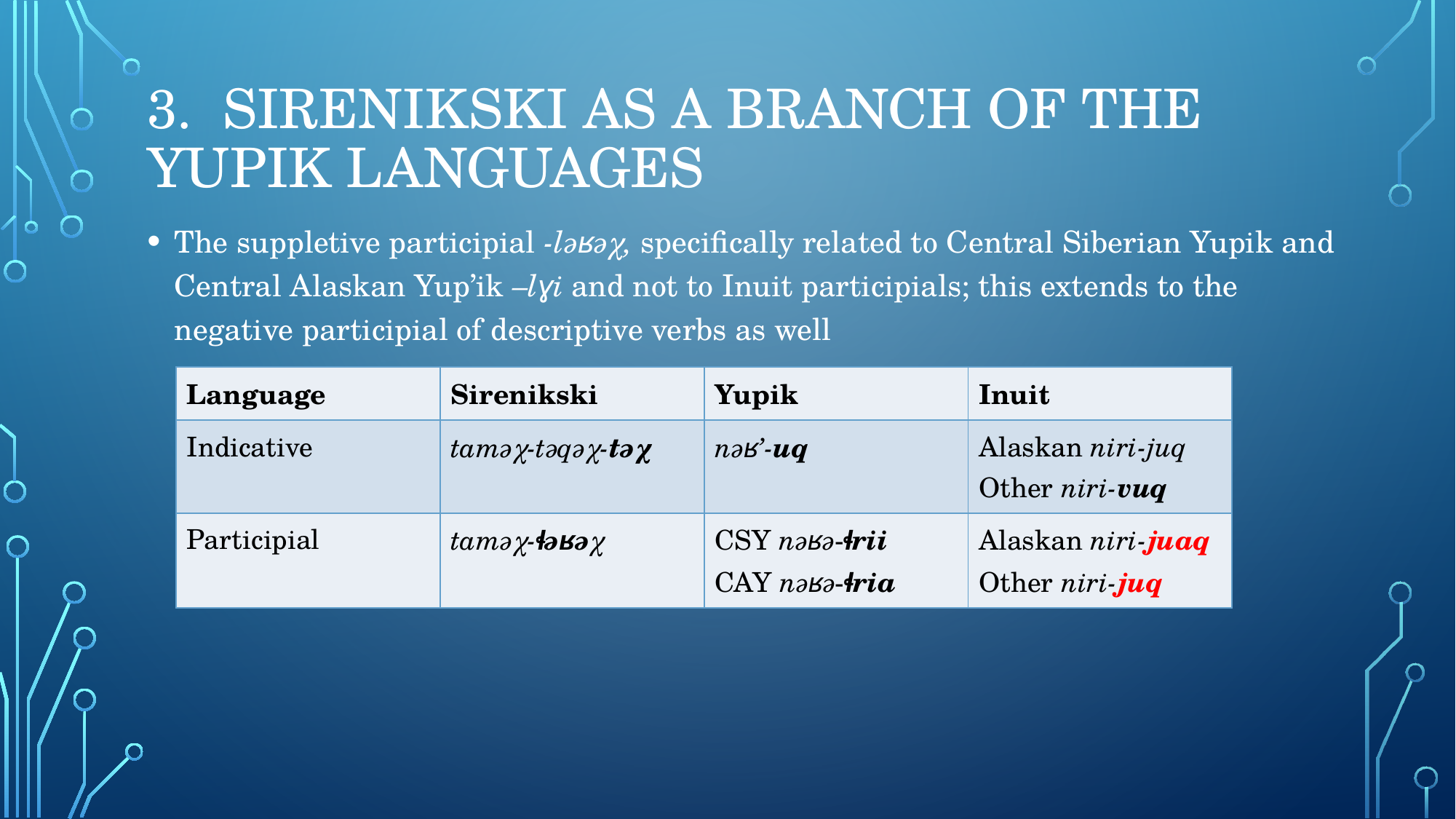

# 3.  Sirenikski as A branch of the Yupik languages
The suppletive participial -ləʁəχ, specifically related to Central Siberian Yupik and Central Alaskan Yup’ik –lɣi and not to Inuit participials; this extends to the negative participial of descriptive verbs as well

| Language | Sirenikski | Yupik | Inuit |
| --- | --- | --- | --- |
| Indicative | taməχ-təqəχ-təχ | nəʁ’-uq | Alaskan niri-juq Other niri-vuq |
| Participial | taməχ-ɬəʁəχ | CSY nəʁə-ɬrii CAY nəʁə-ɬria | Alaskan niri-juaq Other niri-juq |